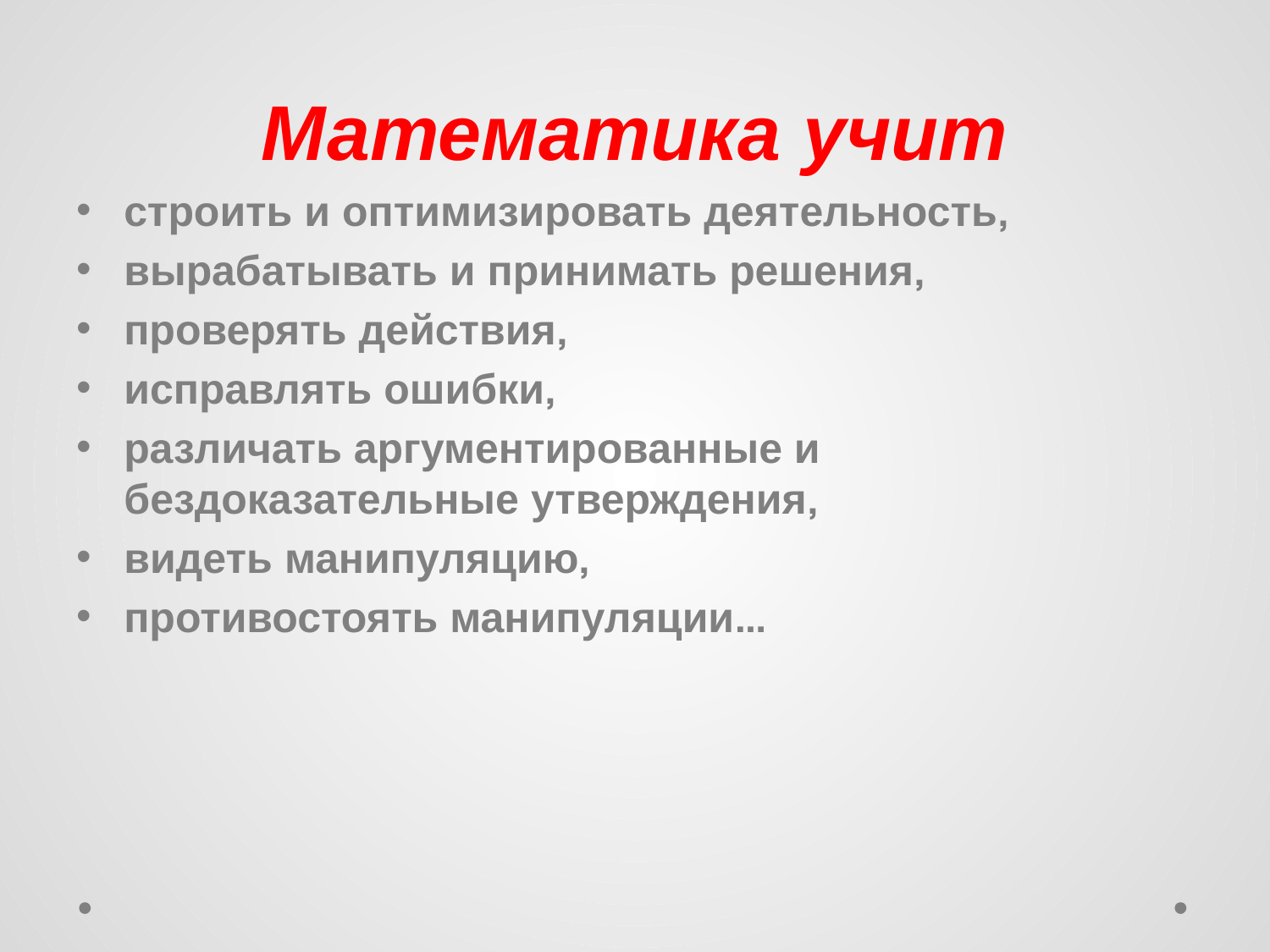

Математика учит
строить и оптимизировать деятельность,
вырабатывать и принимать решения,
проверять действия,
исправлять ошибки,
различать аргументированные и бездоказательные утверждения,
видеть манипуляцию,
противостоять манипуляции…